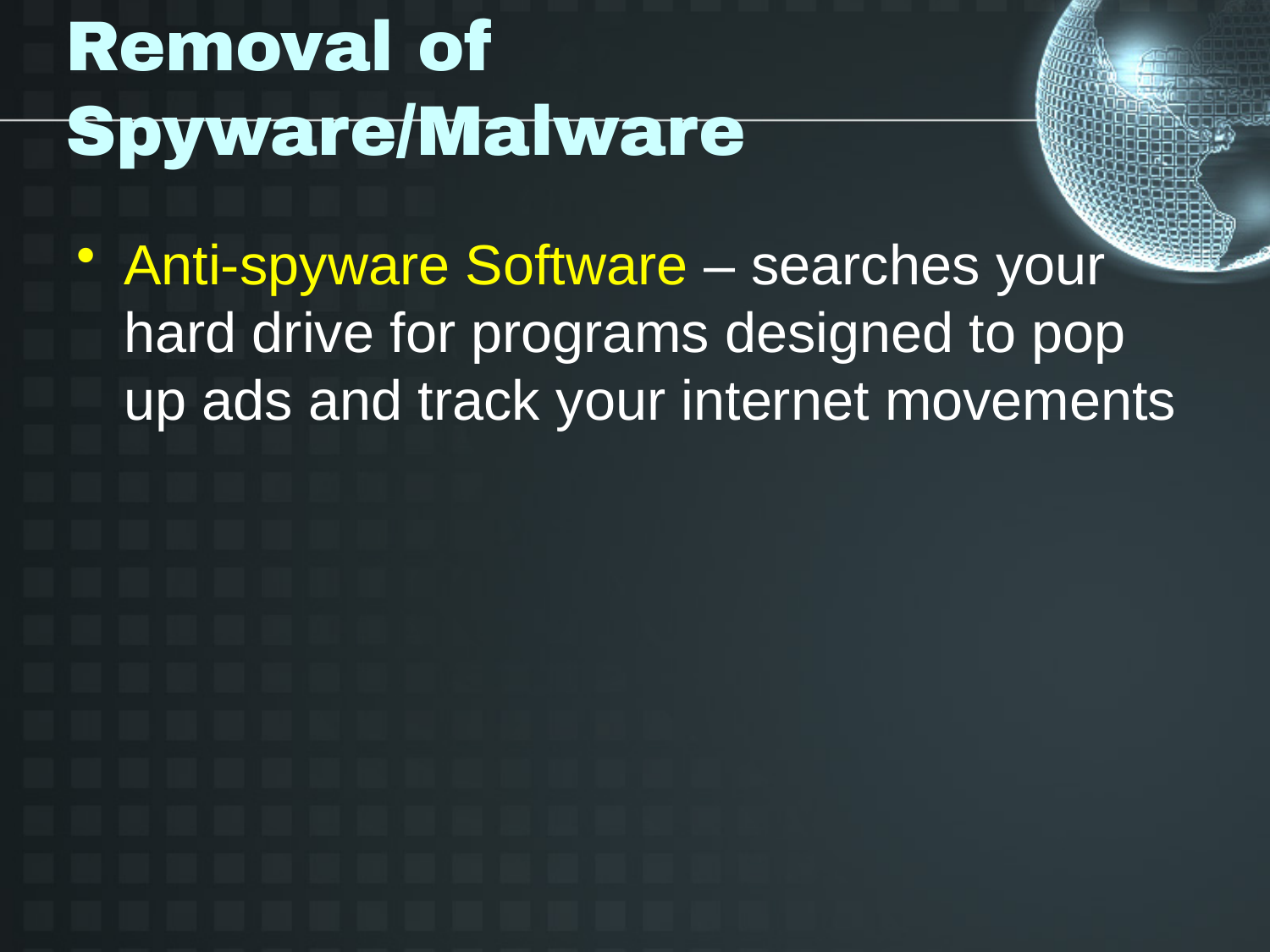

# Removal of Spyware/Malware
Anti-spyware Software – searches your hard drive for programs designed to pop up ads and track your internet movements